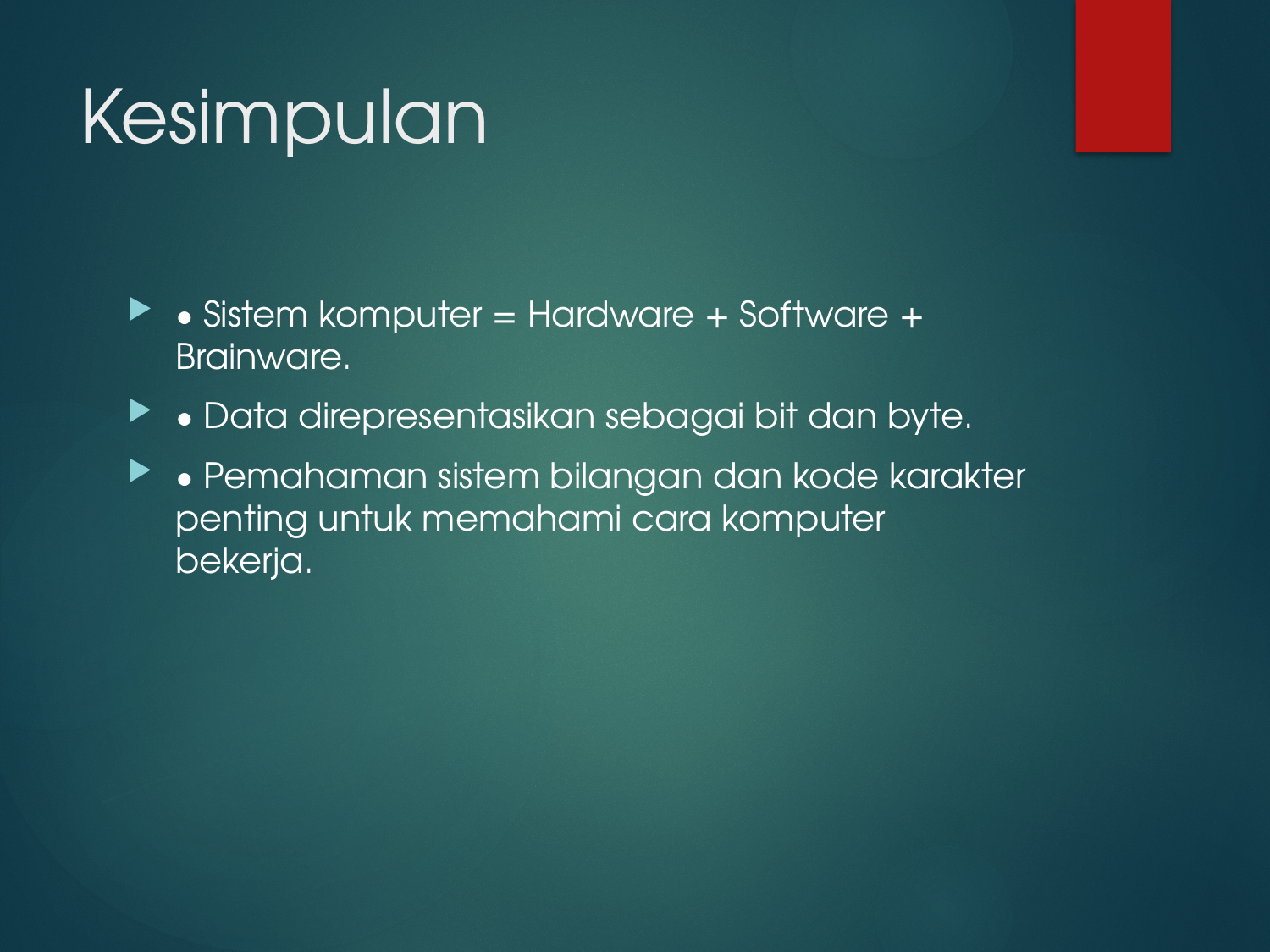

# Kesimpulan
• Sistem komputer = Hardware + Software + Brainware.
• Data direpresentasikan sebagai bit dan byte.
• Pemahaman sistem bilangan dan kode karakter penting untuk memahami cara komputer bekerja.